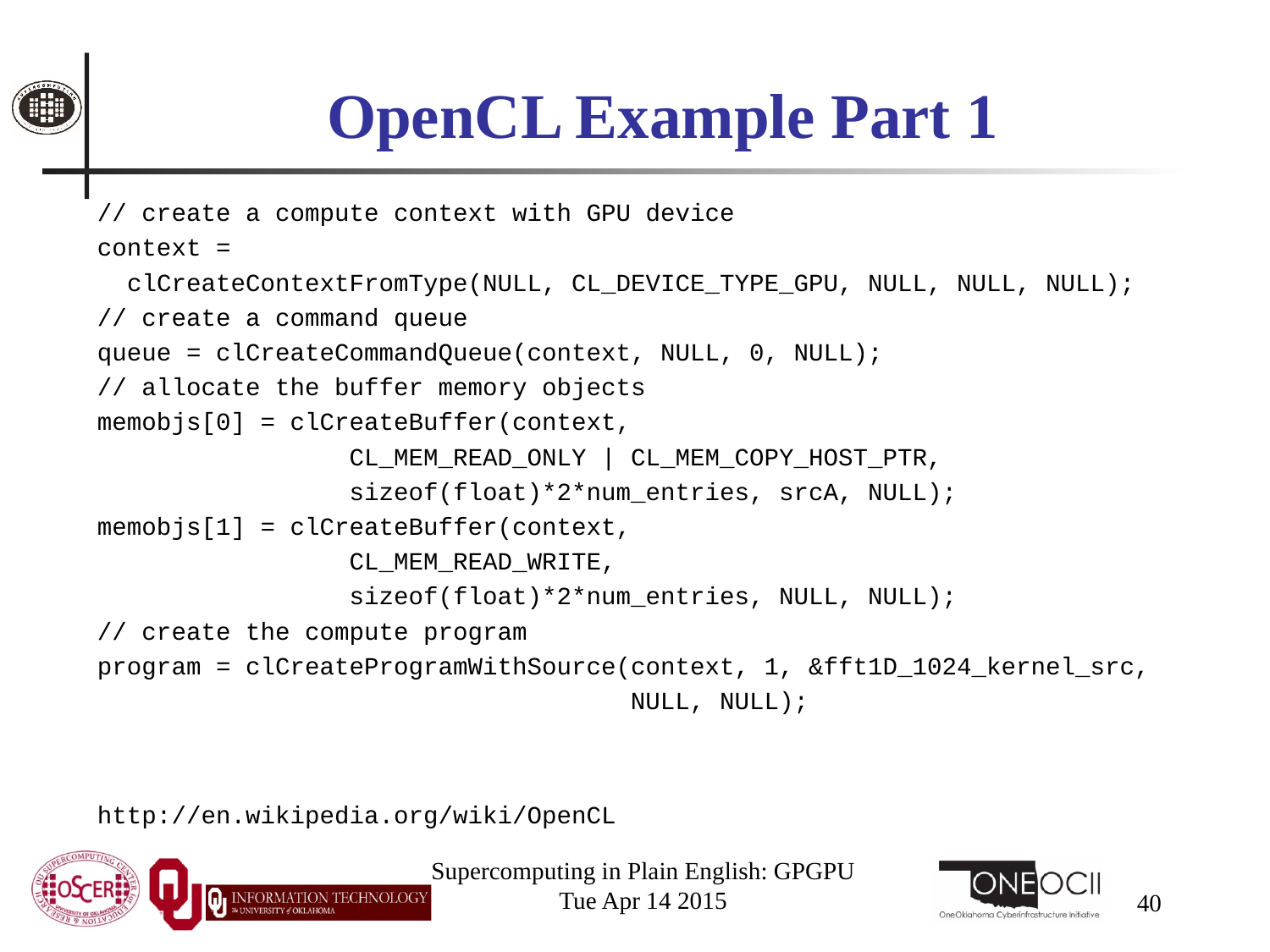

# OpenCL Example Part 1
// create a compute context with GPU device
context =
  clCreateContextFromType(NULL, CL_DEVICE_TYPE_GPU, NULL, NULL, NULL);
// create a command queue
queue = clCreateCommandQueue(context, NULL, 0, NULL);
// allocate the buffer memory objects
memobjs[0] = clCreateBuffer(context,
                 CL_MEM_READ_ONLY | CL_MEM_COPY_HOST_PTR,
                 sizeof(float)*2*num_entries, srcA, NULL);
memobjs[1] = clCreateBuffer(context,
                 CL_MEM_READ_WRITE,
                 sizeof(float)*2*num_entries, NULL, NULL);
// create the compute program
program = clCreateProgramWithSource(context, 1, &fft1D_1024_kernel_src,
                                    NULL, NULL);

http://en.wikipedia.org/wiki/OpenCL
Supercomputing in Plain English: GPGPU
Tue Apr 14 2015
40